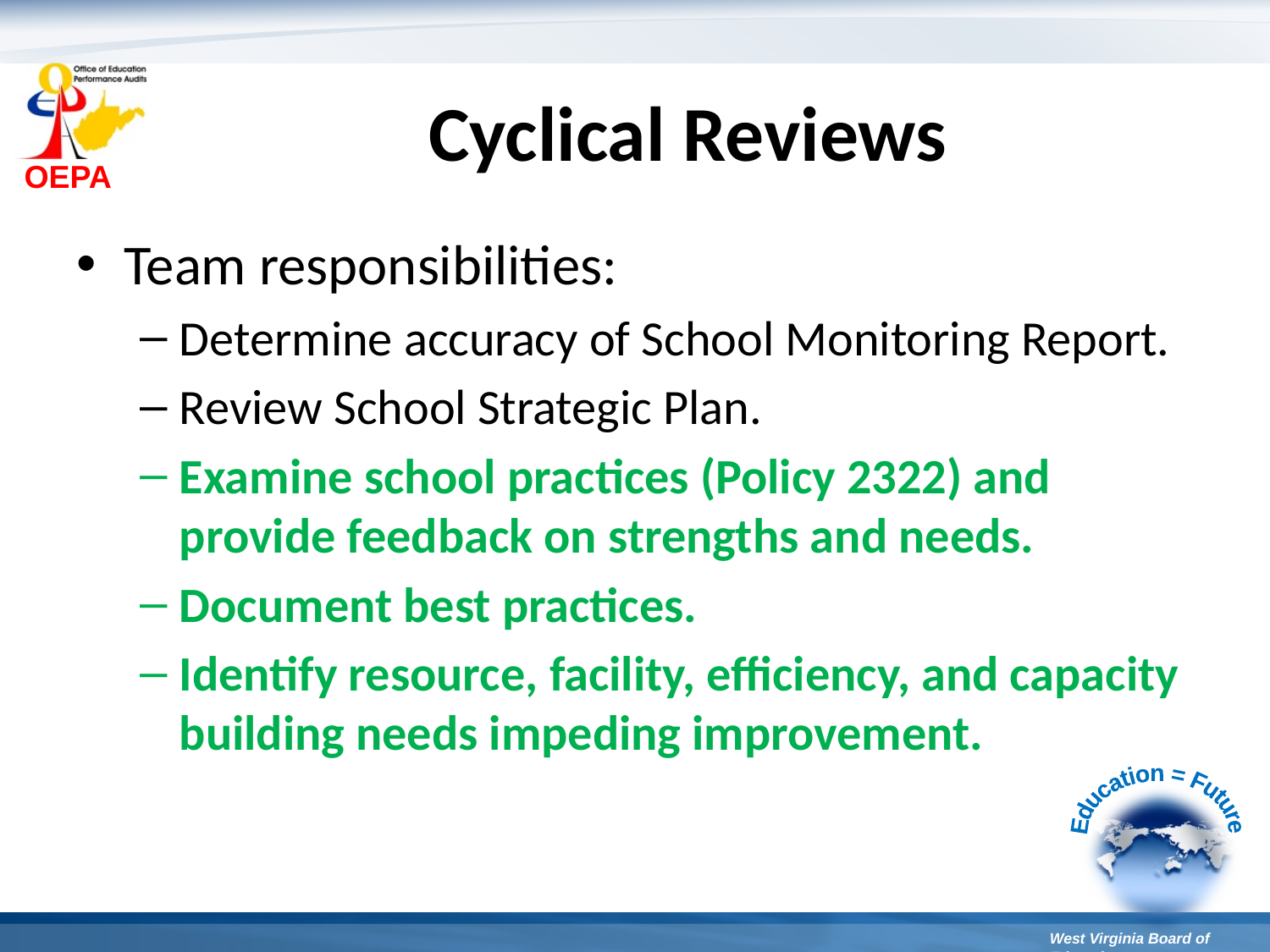

# Cyclical Reviews
Team responsibilities:
Determine accuracy of School Monitoring Report.
Review School Strategic Plan.
Examine school practices (Policy 2322) and provide feedback on strengths and needs.
Document best practices.
Identify resource, facility, efficiency, and capacity building needs impeding improvement.